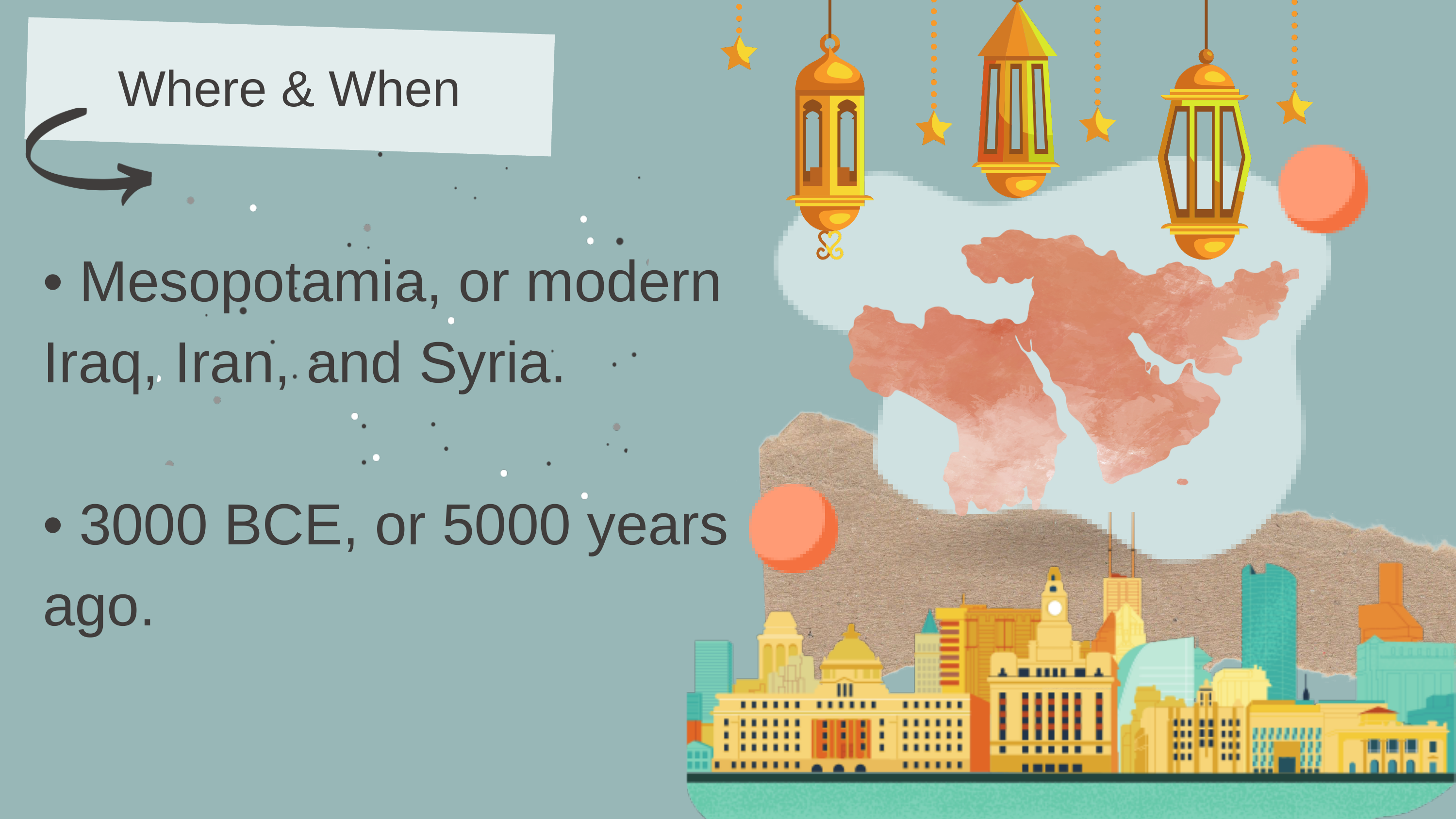

Where & When

• Mesopotamia, or modern Iraq, Iran, and Syria.

• 3000 BCE, or 5000 years ago.